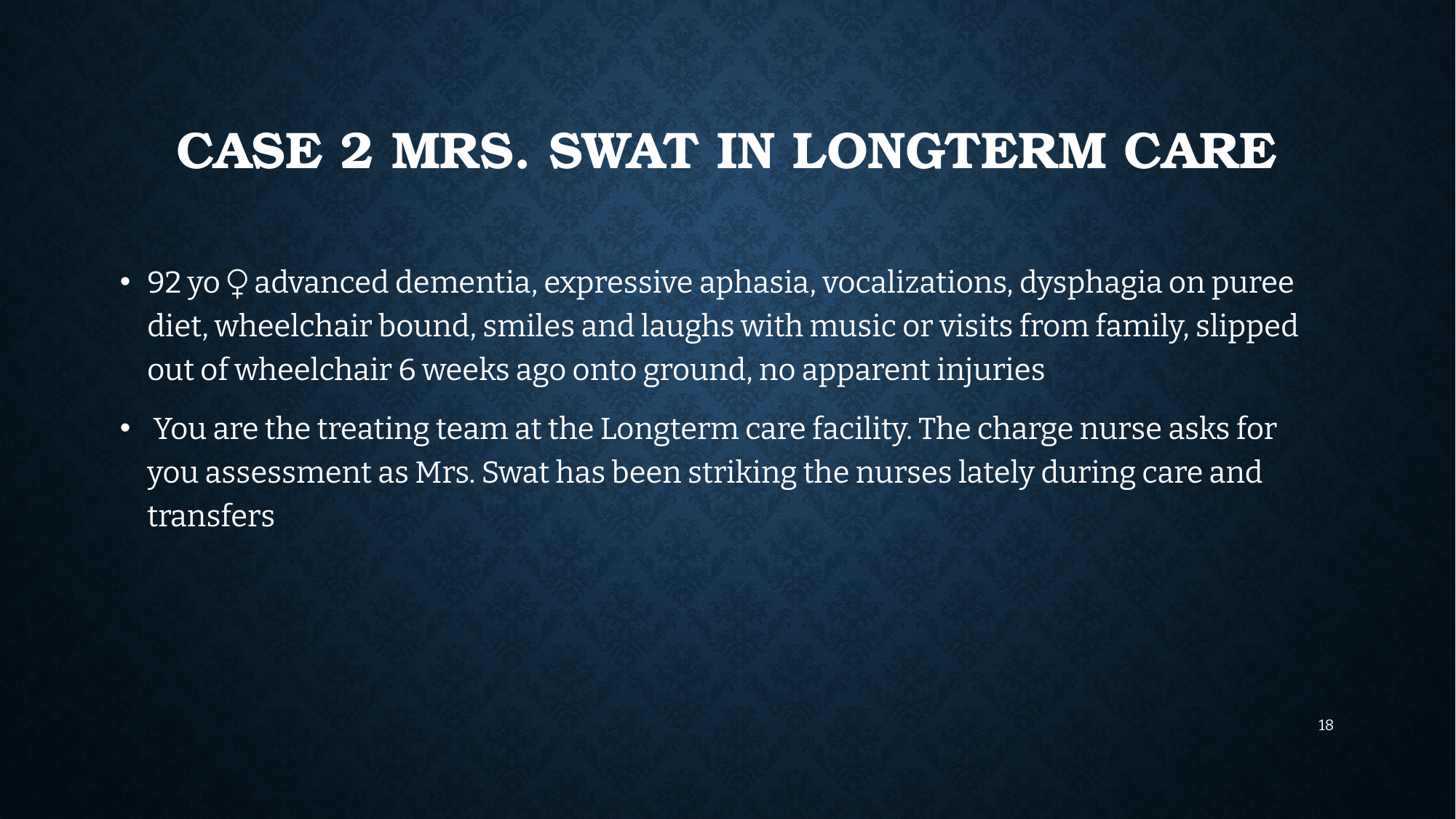

# Case 2 Mrs. Swat in Longterm Care
92 yo ♀ advanced dementia, expressive aphasia, vocalizations, dysphagia on puree diet, wheelchair bound, smiles and laughs with music or visits from family, slipped out of wheelchair 6 weeks ago onto ground, no apparent injuries
 You are the treating team at the Longterm care facility. The charge nurse asks for you assessment as Mrs. Swat has been striking the nurses lately during care and transfers

18